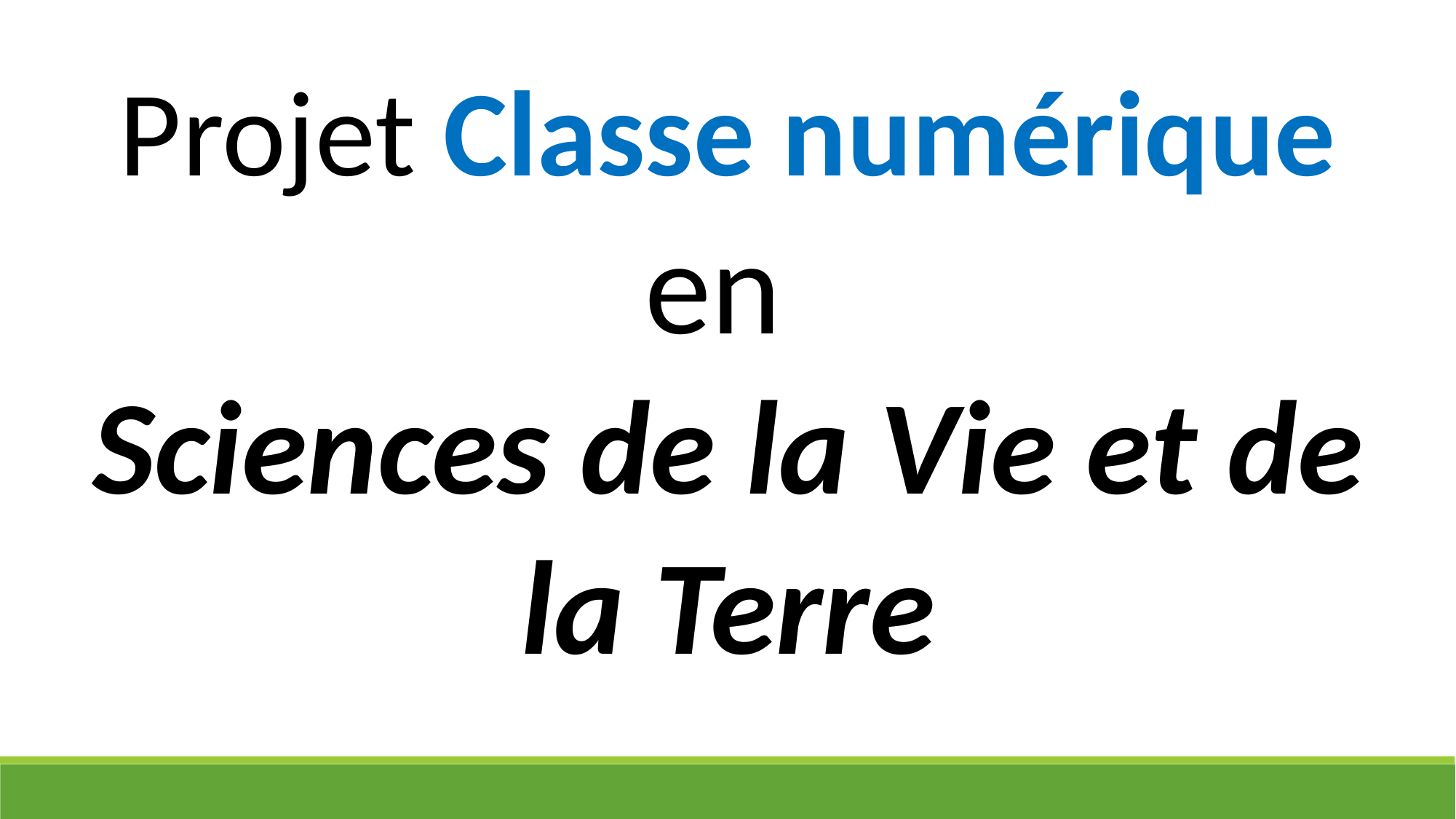

Projet Classe numérique en
Sciences de la Vie et de la Terre